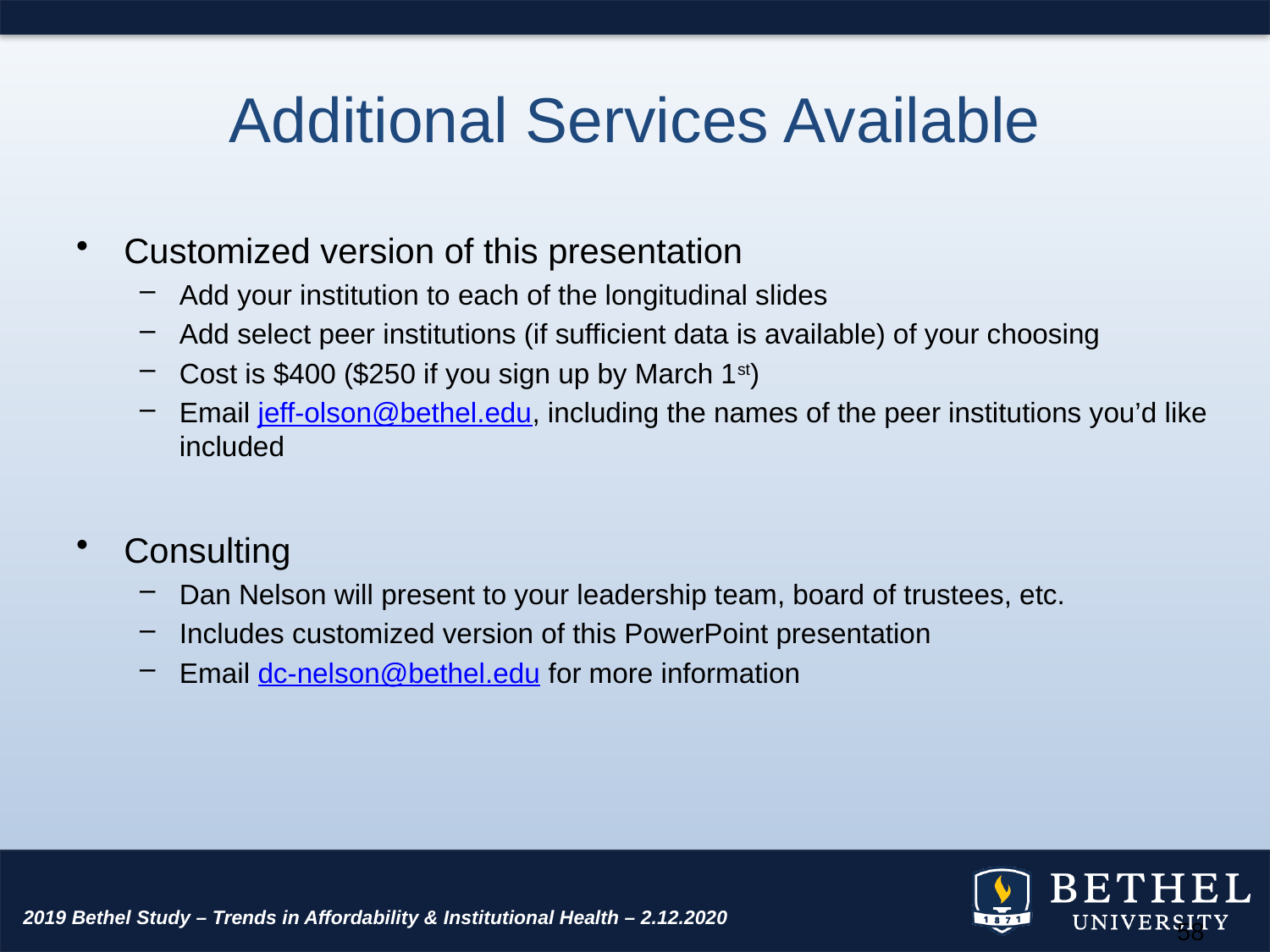

# Additional Services Available
Customized version of this presentation
Add your institution to each of the longitudinal slides
Add select peer institutions (if sufficient data is available) of your choosing
Cost is $400 ($250 if you sign up by March 1st)
Email jeff-olson@bethel.edu, including the names of the peer institutions you’d like included

Consulting
Dan Nelson will present to your leadership team, board of trustees, etc.
Includes customized version of this PowerPoint presentation
Email dc-nelson@bethel.edu for more information

2019 Bethel Study – Trends in Affordability & Institutional Health – 2.12.2020
58